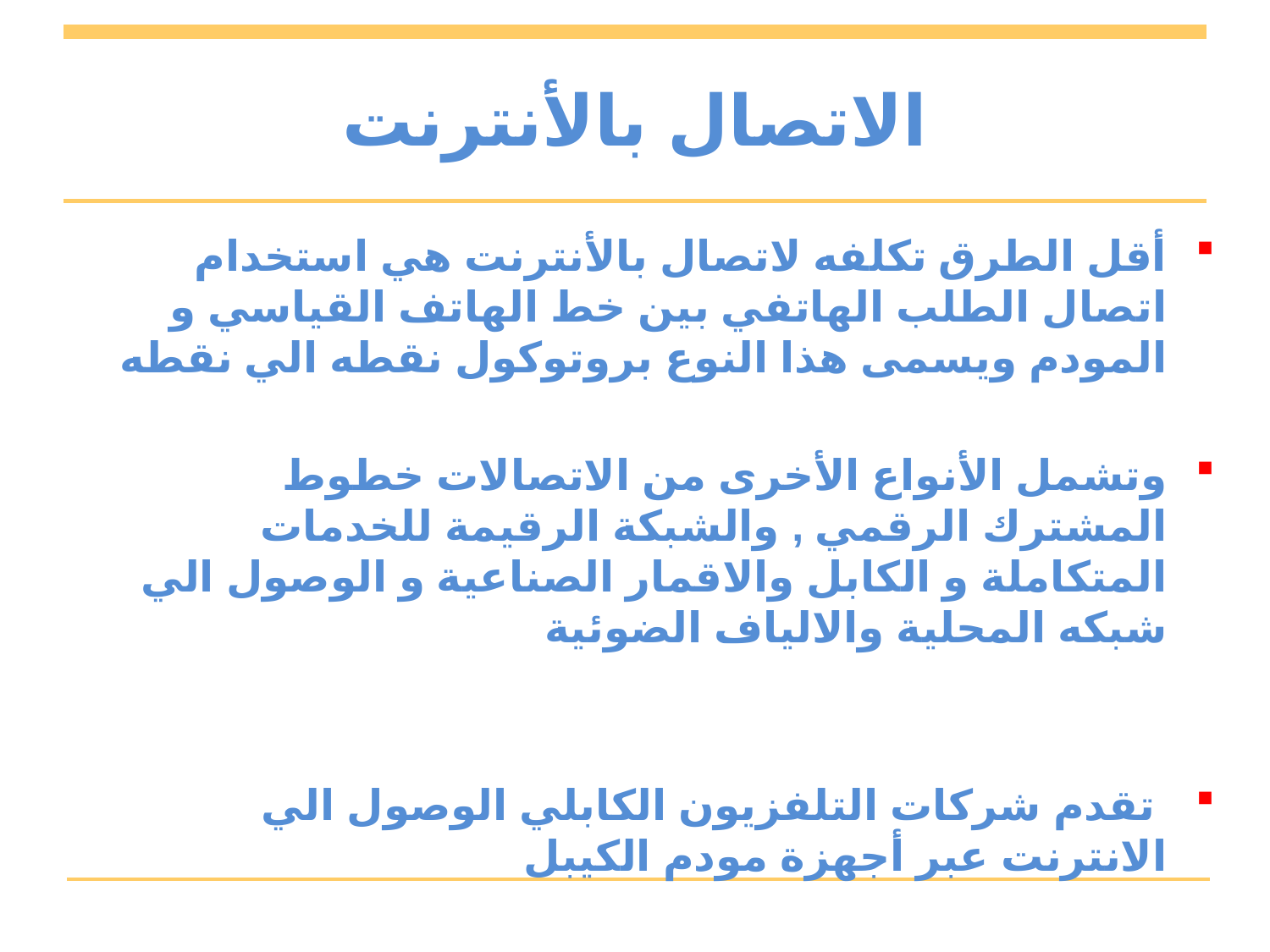

# الاتصال بالأنترنت
أقل الطرق تكلفه لاتصال بالأنترنت هي استخدام اتصال الطلب الهاتفي بين خط الهاتف القياسي و المودم ويسمى هذا النوع بروتوكول نقطه الي نقطه

وتشمل الأنواع الأخرى من الاتصالات خطوط المشترك الرقمي , والشبكة الرقيمة للخدمات المتكاملة و الكابل والاقمار الصناعية و الوصول الي شبكه المحلية والالياف الضوئية

 تقدم شركات التلفزيون الكابلي الوصول الي الانترنت عبر أجهزة مودم الكيبل